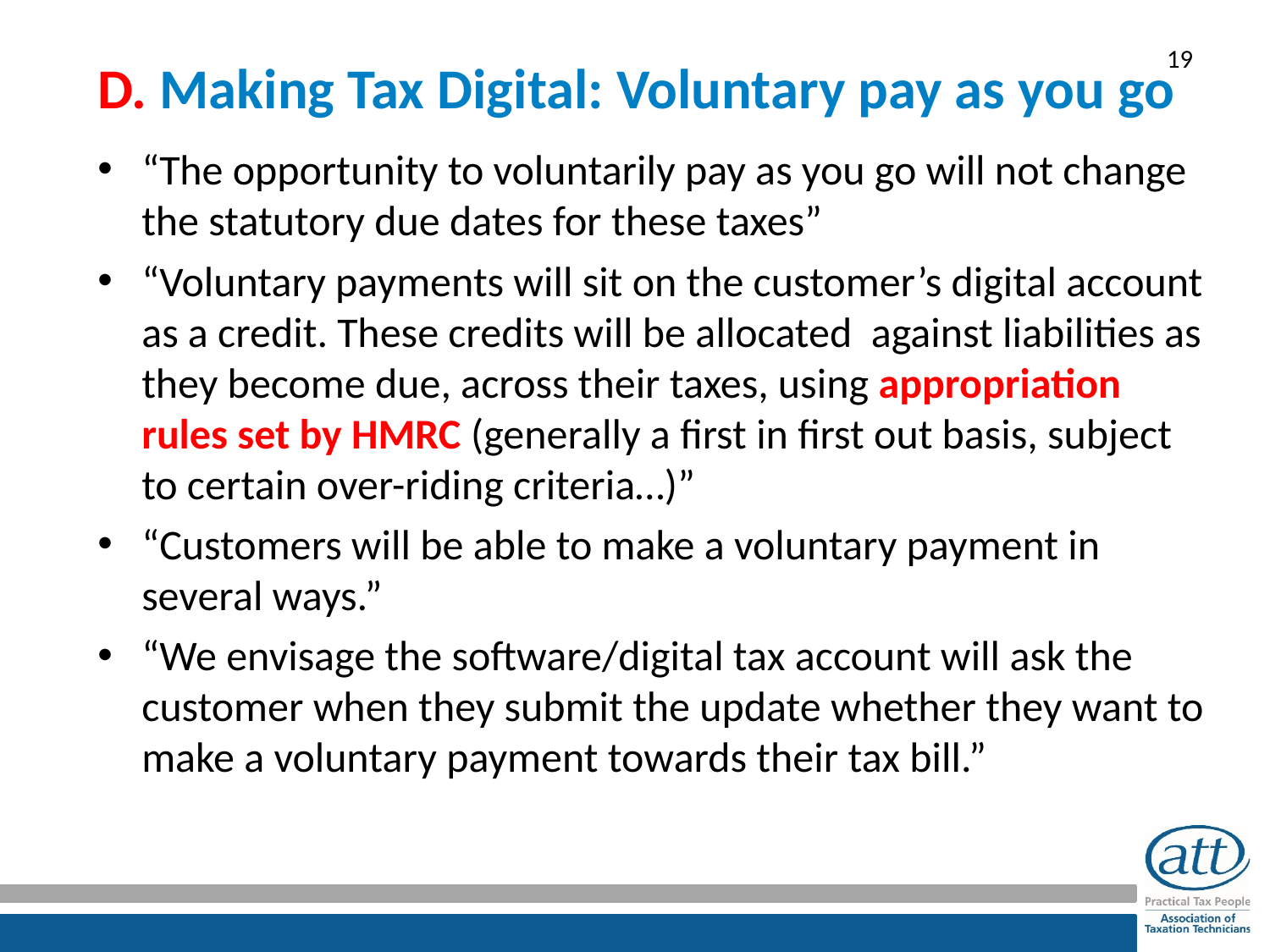

# D. Making Tax Digital: Voluntary pay as you go
“The opportunity to voluntarily pay as you go will not change the statutory due dates for these taxes”
“Voluntary payments will sit on the customer’s digital account as a credit. These credits will be allocated  against liabilities as they become due, across their taxes, using appropriation rules set by HMRC (generally a first in first out basis, subject to certain over-riding criteria…)”
“Customers will be able to make a voluntary payment in several ways.”
“We envisage the software/digital tax account will ask the customer when they submit the update whether they want to make a voluntary payment towards their tax bill.”